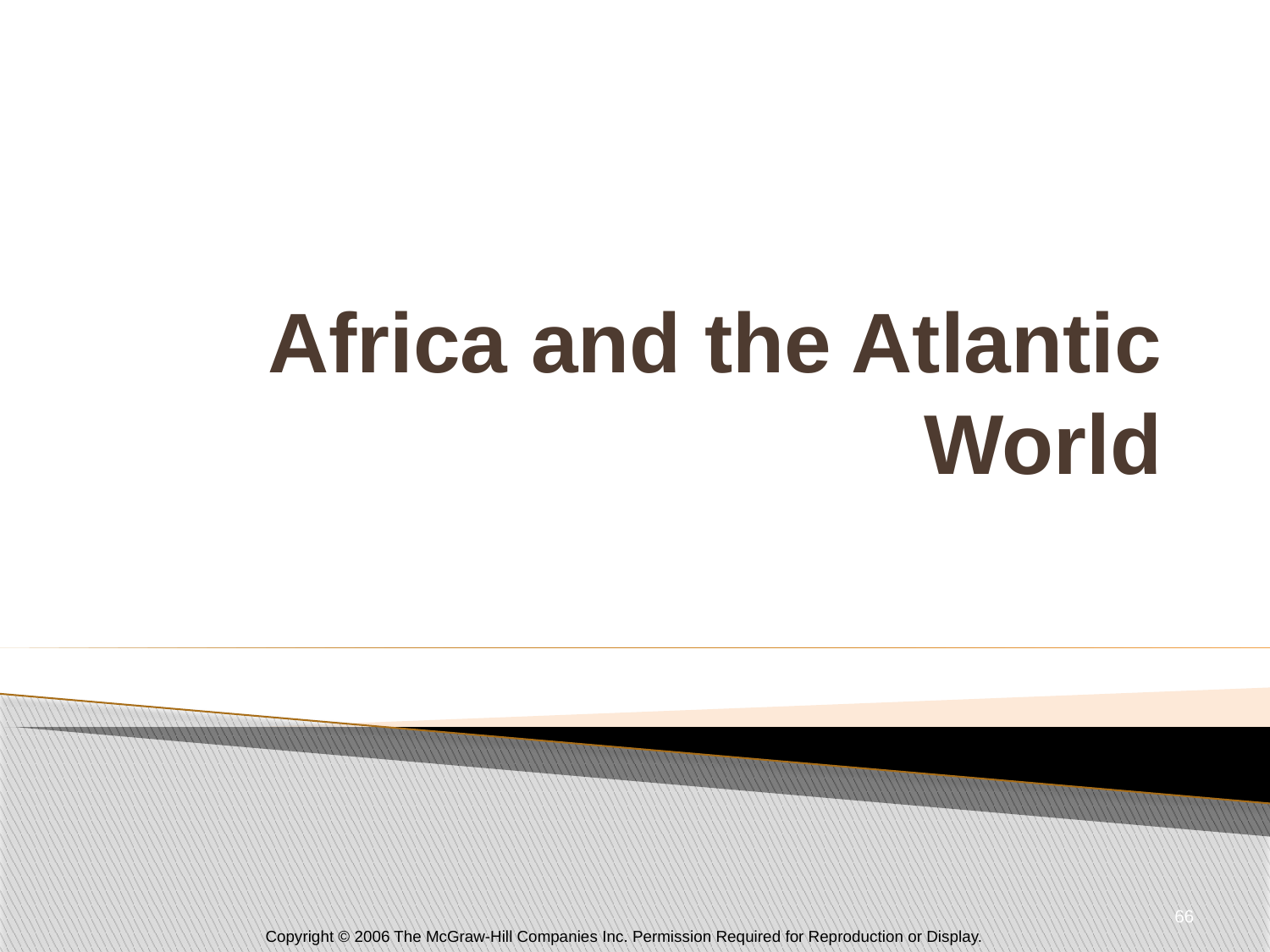

# Africa and the Atlantic World

66